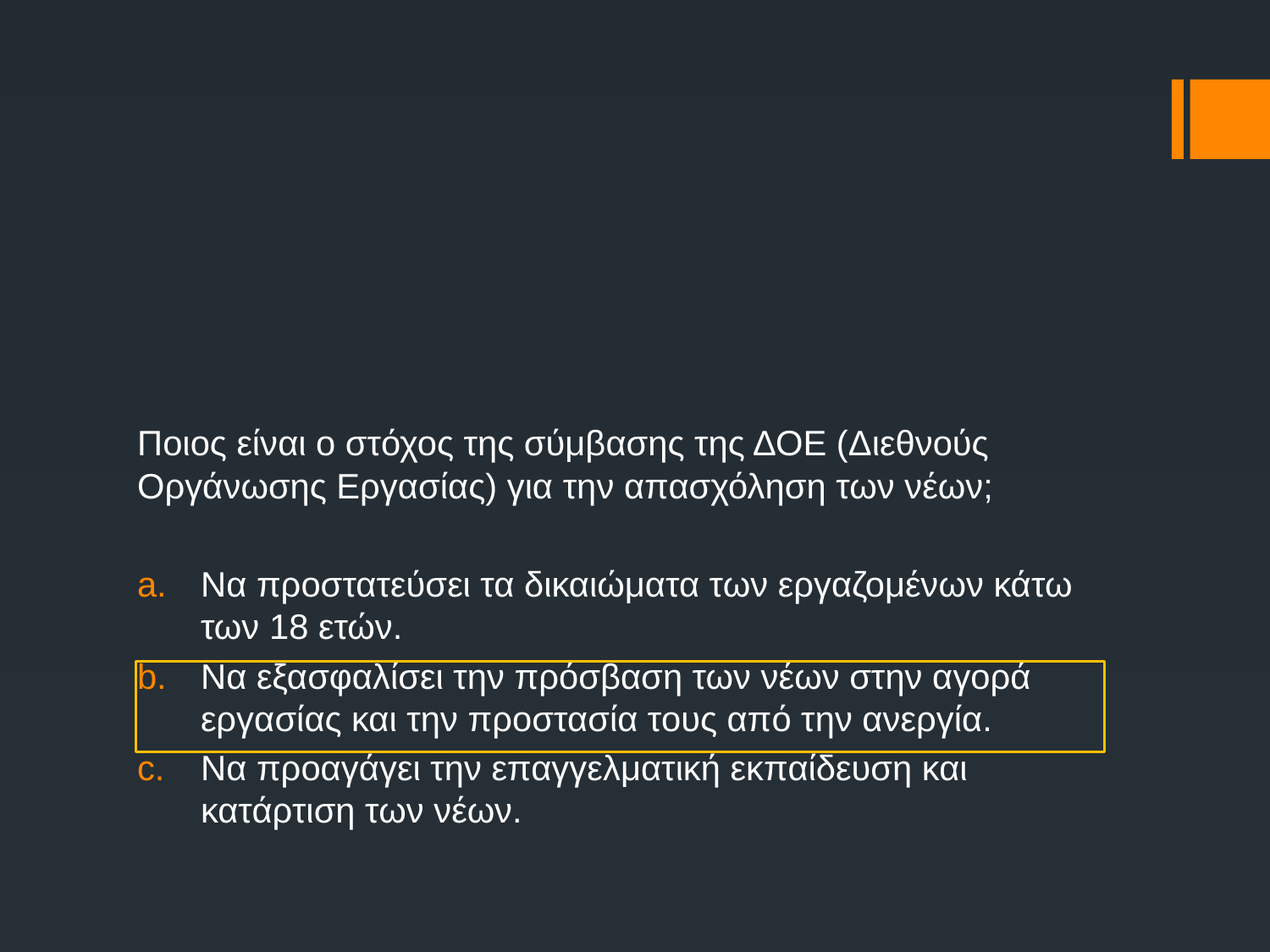

Ποιος είναι ο στόχος της σύμβασης της ΔΟΕ (Διεθνούς Οργάνωσης Εργασίας) για την απασχόληση των νέων;

Να προστατεύσει τα δικαιώματα των εργαζομένων κάτω των 18 ετών.
Να εξασφαλίσει την πρόσβαση των νέων στην αγορά εργασίας και την προστασία τους από την ανεργία.
Να προαγάγει την επαγγελματική εκπαίδευση και κατάρτιση των νέων.